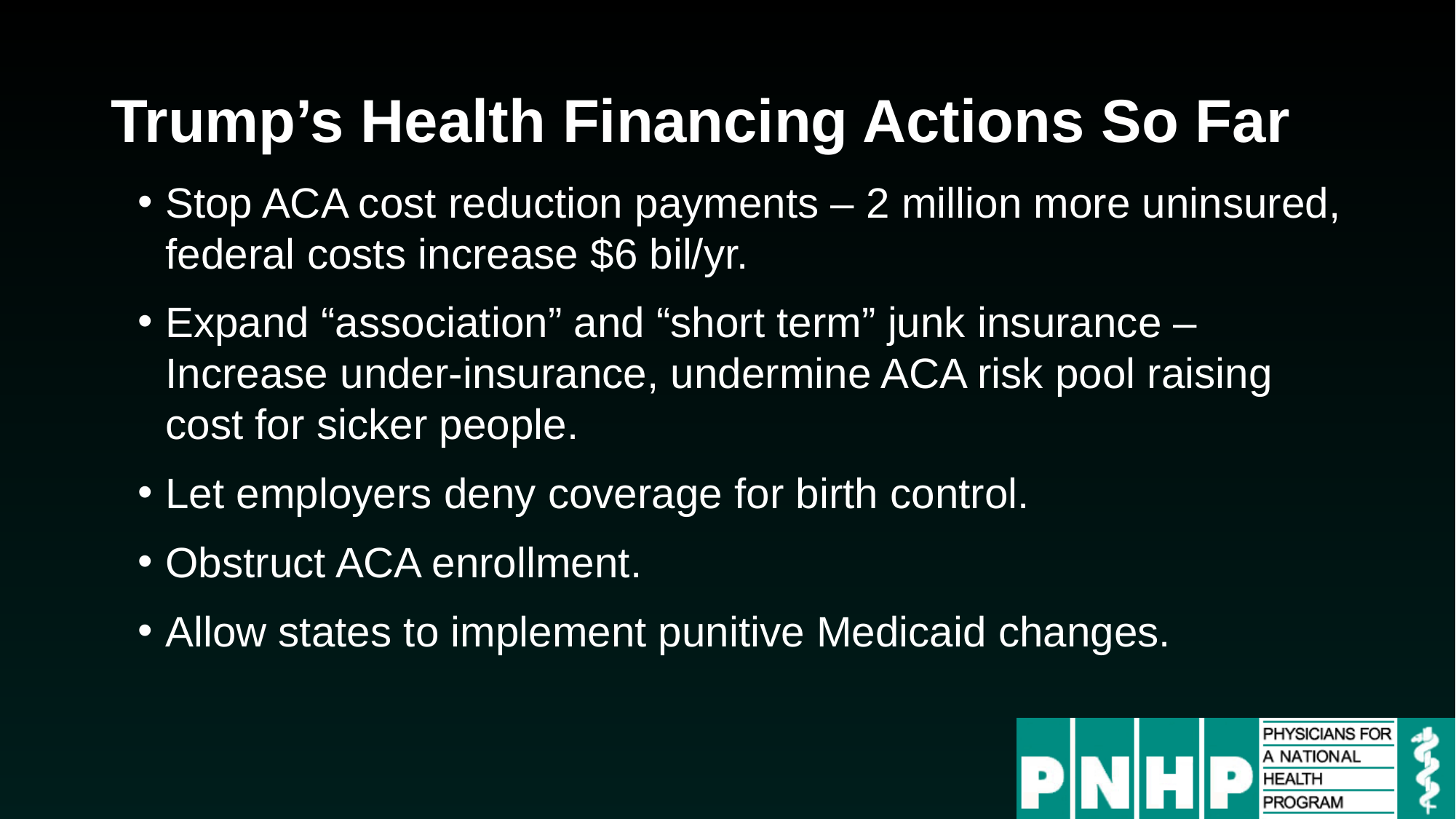

# Trump’s Health Financing Actions So Far
Stop ACA cost reduction payments – 2 million more uninsured, federal costs increase $6 bil/yr.
Expand “association” and “short term” junk insurance – Increase under-insurance, undermine ACA risk pool raising cost for sicker people.
Let employers deny coverage for birth control.
Obstruct ACA enrollment.
Allow states to implement punitive Medicaid changes.